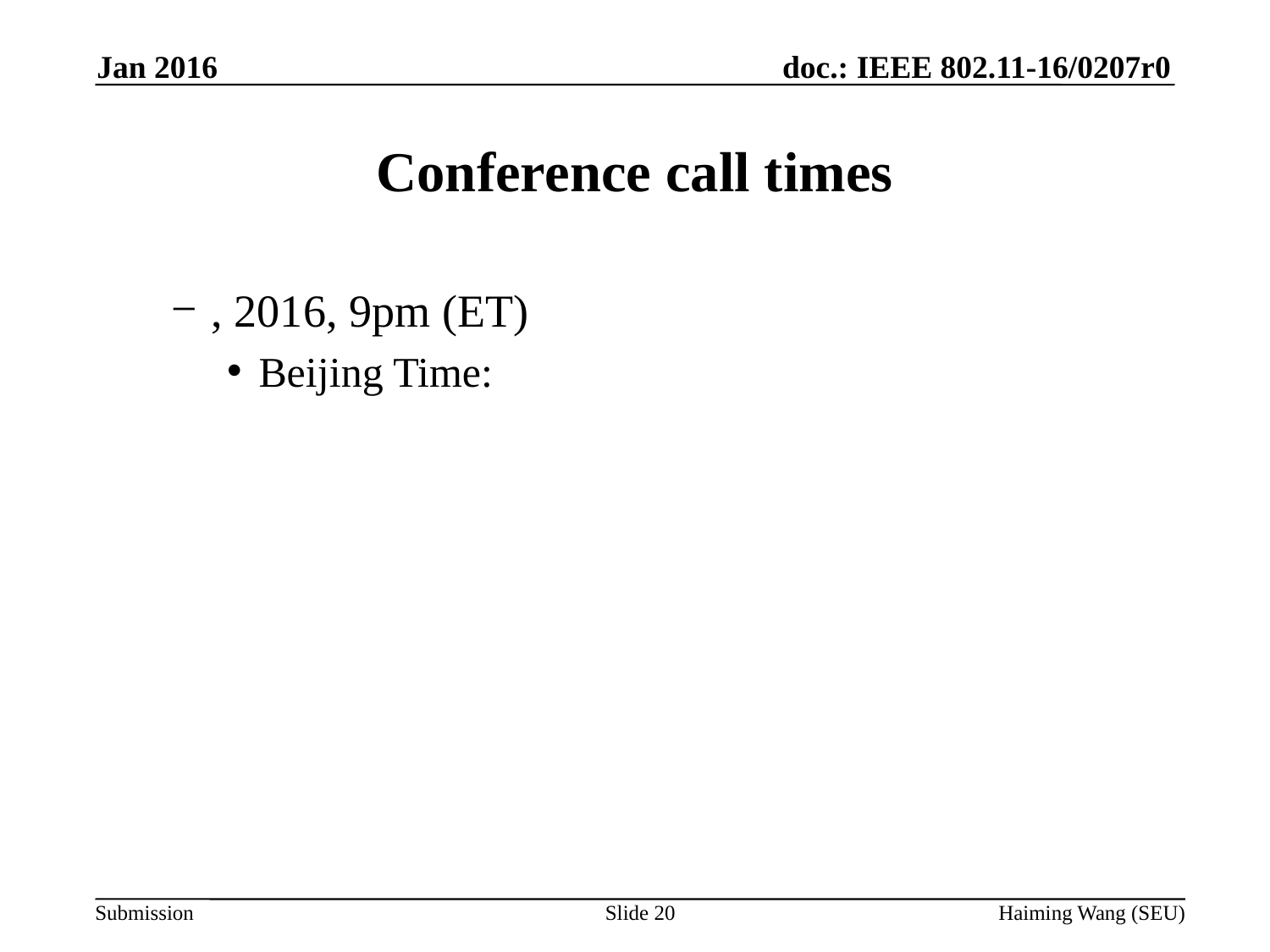

Jan 2016
# Conference call times
, 2016, 9pm (ET)
Beijing Time:
Slide 20
Haiming Wang (SEU)